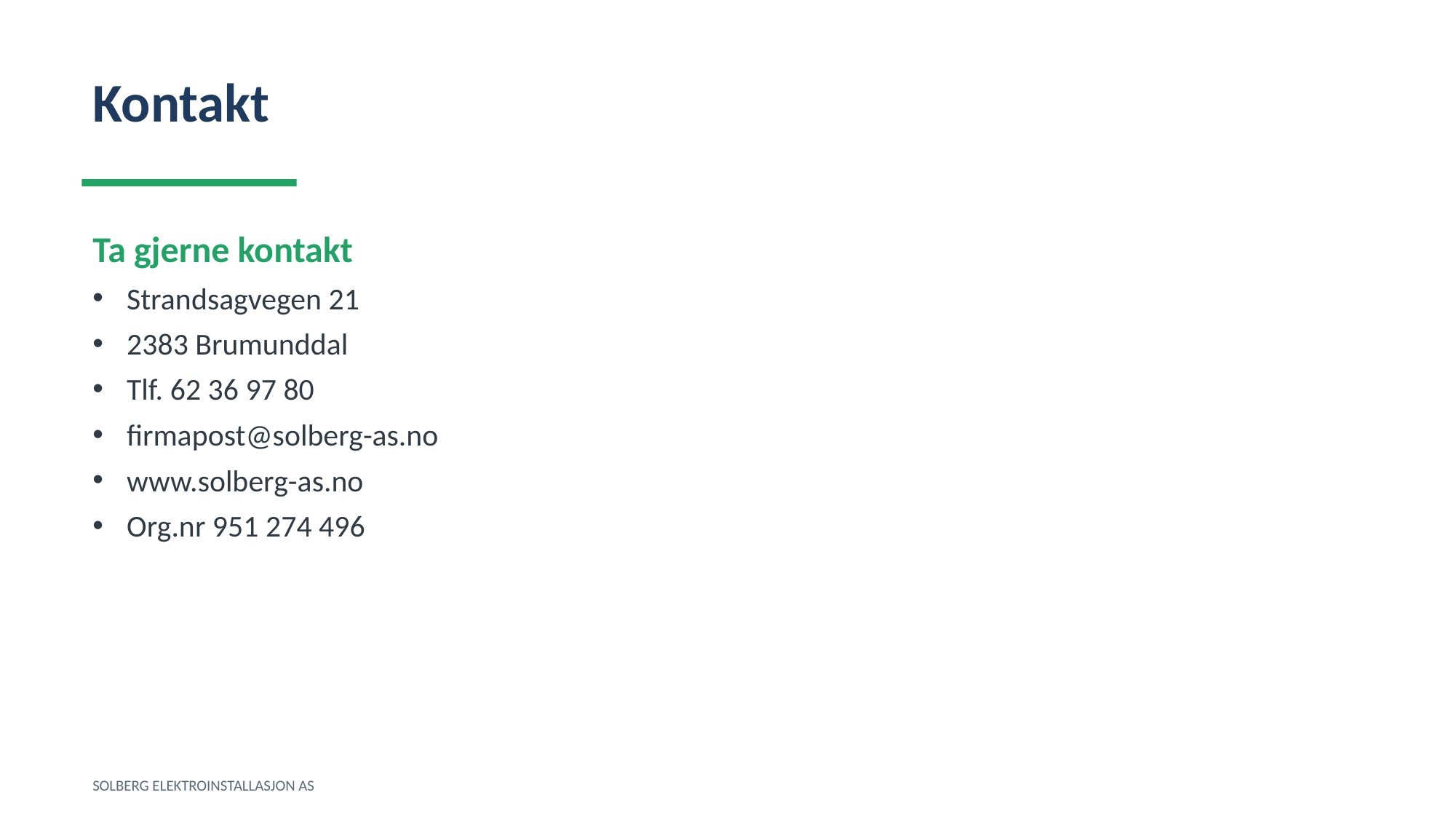

Kontakt

Ta gjerne kontakt
Strandsagvegen 21
2383 Brumunddal
Tlf. 62 36 97 80
firmapost@solberg-as.no
www.solberg-as.no
Org.nr 951 274 496
SOLBERG ELEKTROINSTALLASJON AS